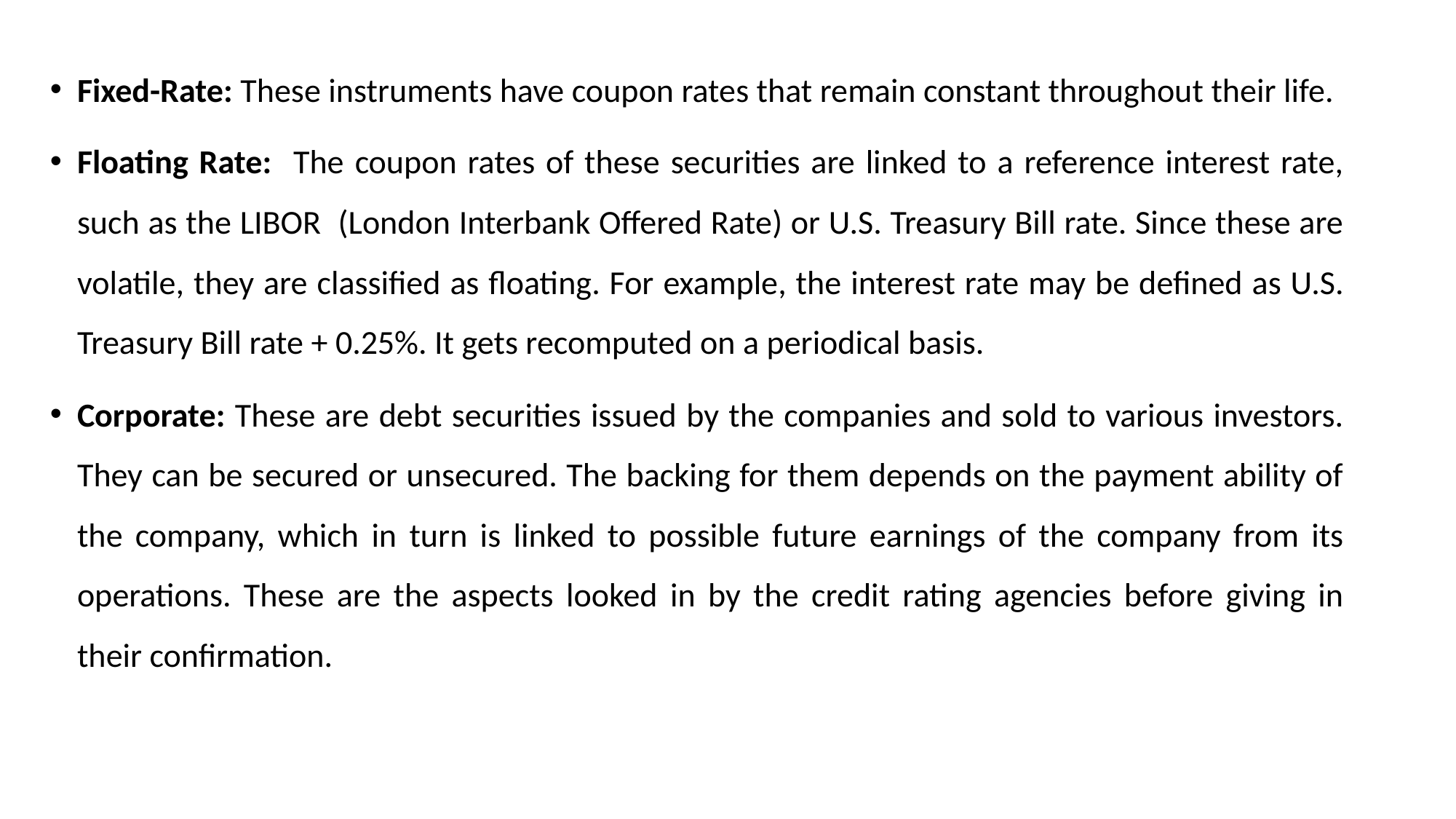

Fixed-Rate: These instruments have coupon rates that remain constant throughout their life.
Floating Rate:  The coupon rates of these securities are linked to a reference interest rate, such as the LIBOR  (London Interbank Offered Rate) or U.S. Treasury Bill rate. Since these are volatile, they are classified as floating. For example, the interest rate may be defined as U.S. Treasury Bill rate + 0.25%. It gets recomputed on a periodical basis.
Corporate: These are debt securities issued by the companies and sold to various investors. They can be secured or unsecured. The backing for them depends on the payment ability of the company, which in turn is linked to possible future earnings of the company from its operations. These are the aspects looked in by the credit rating agencies before giving in their confirmation.